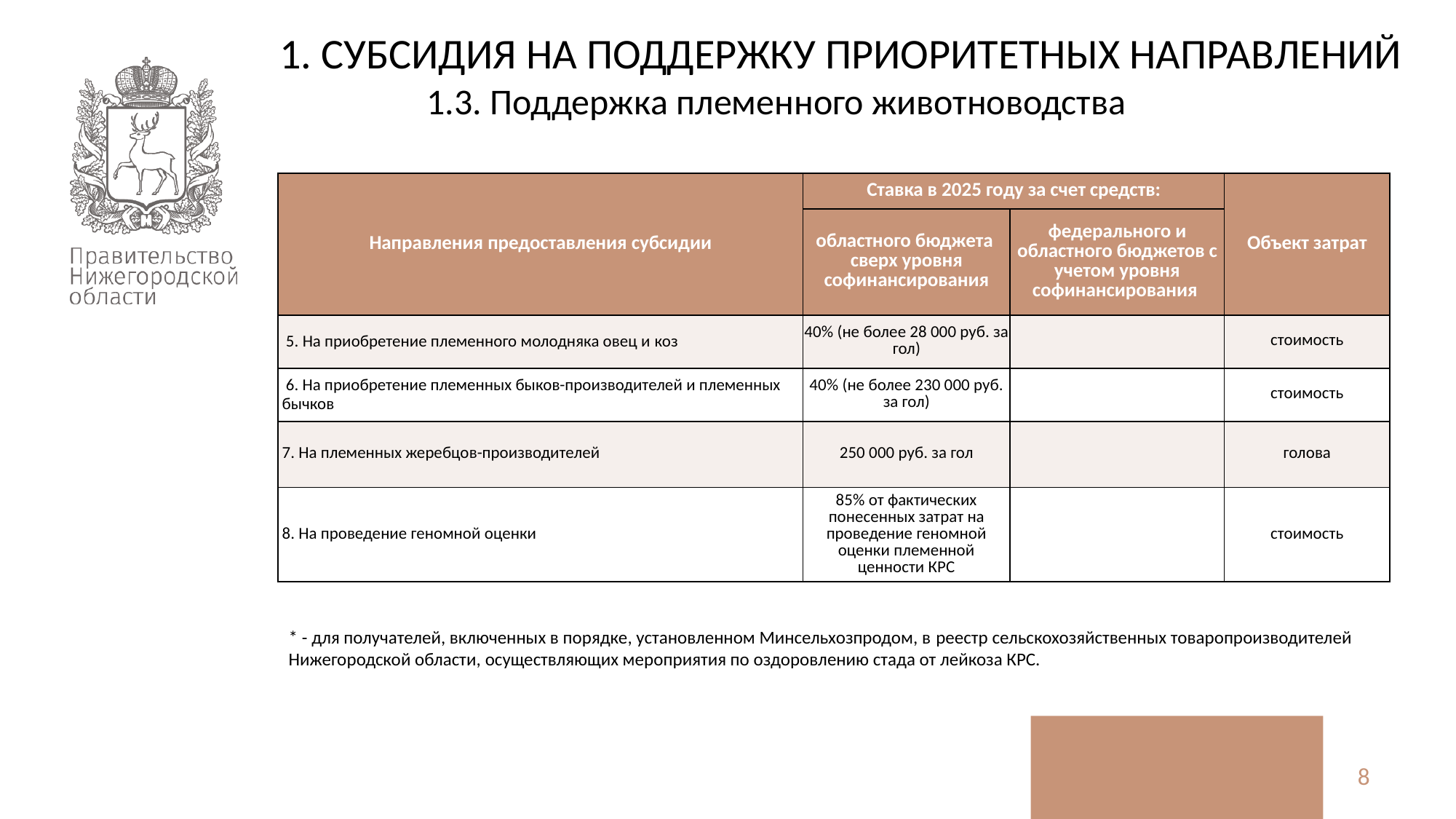

1. СУБСИДИЯ НА ПОДДЕРЖКУ ПРИОРИТЕТНЫХ НАПРАВЛЕНИЙ

1.3. Поддержка племенного животноводства
| Направления предоставления субсидии | Ставка в 2025 году за счет средств: |  | Объект затрат |
| --- | --- | --- | --- |
|  | областного бюджета сверх уровня софинансирования | федерального и областного бюджетов с учетом уровня софинансирования |  |
| 5. На приобретение племенного молодняка овец и коз | 40% (не более 28 000 руб. за гол) |  | стоимость |
| 6. На приобретение племенных быков-производителей и племенных бычков | 40% (не более 230 000 руб. за гол) |  | стоимость |
| 7. На племенных жеребцов-производителей | 250 000 руб. за гол |  | голова |
| 8. На проведение геномной оценки | 85% от фактических понесенных затрат на проведение геномной оценки племенной ценности КРС |  | стоимость |
* - для получателей, включенных в порядке, установленном Минсельхозпродом, в реестр сельскохозяйственных товаропроизводителей Нижегородской области, осуществляющих мероприятия по оздоровлению стада от лейкоза КРС.

8